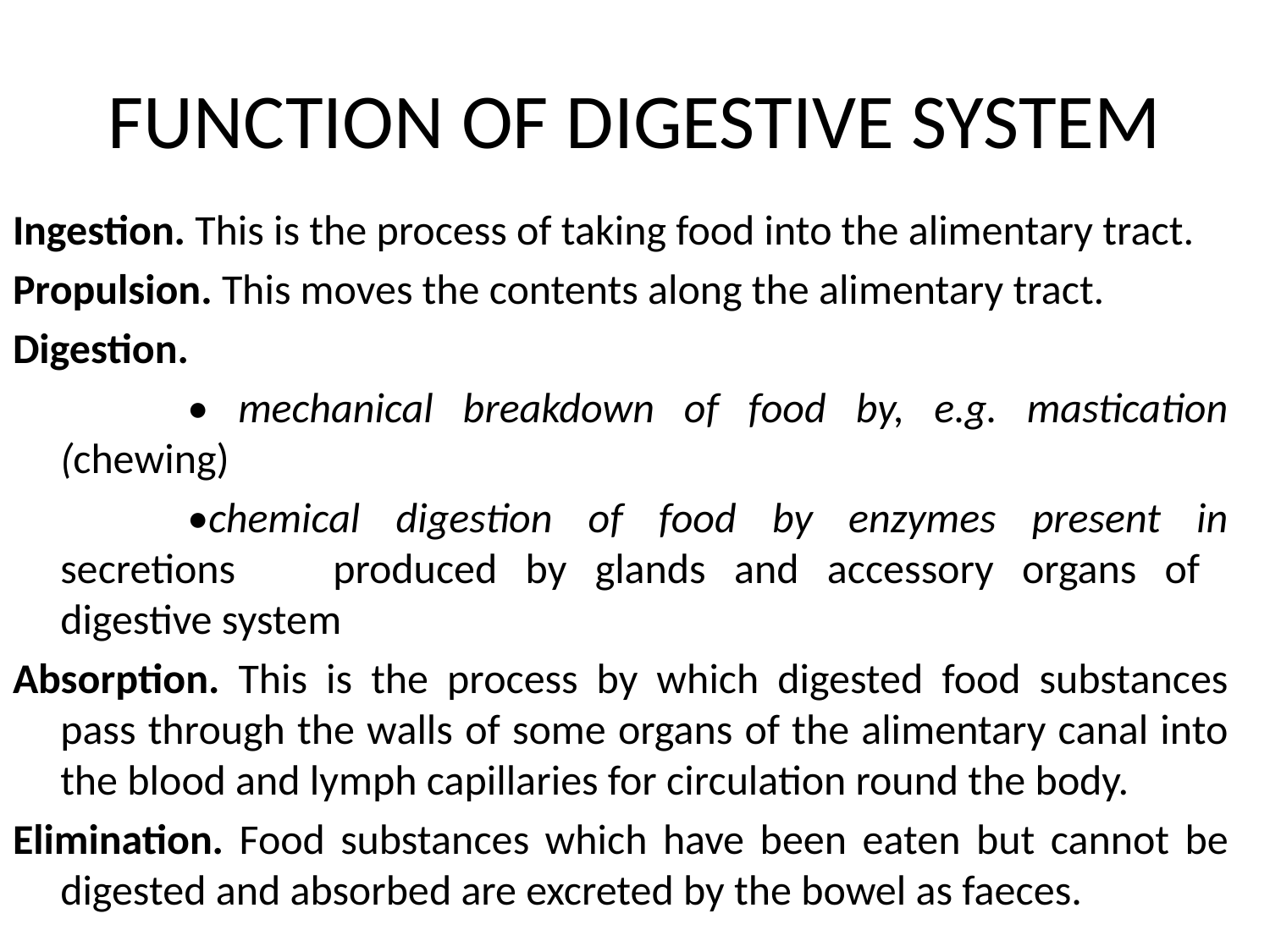

# FUNCTION OF DIGESTIVE SYSTEM
Ingestion. This is the process of taking food into the alimentary tract.
Propulsion. This moves the contents along the alimentary tract.
Digestion.
		• mechanical breakdown of food by, e.g. mastication (chewing)
		•chemical digestion of food by enzymes present in secretions 	produced by glands and accessory organs of  digestive system
Absorption. This is the process by which digested food substances pass through the walls of some organs of the alimentary canal into the blood and lymph capillaries for circulation round the body.
Elimination. Food substances which have been eaten but cannot be digested and absorbed are excreted by the bowel as faeces.